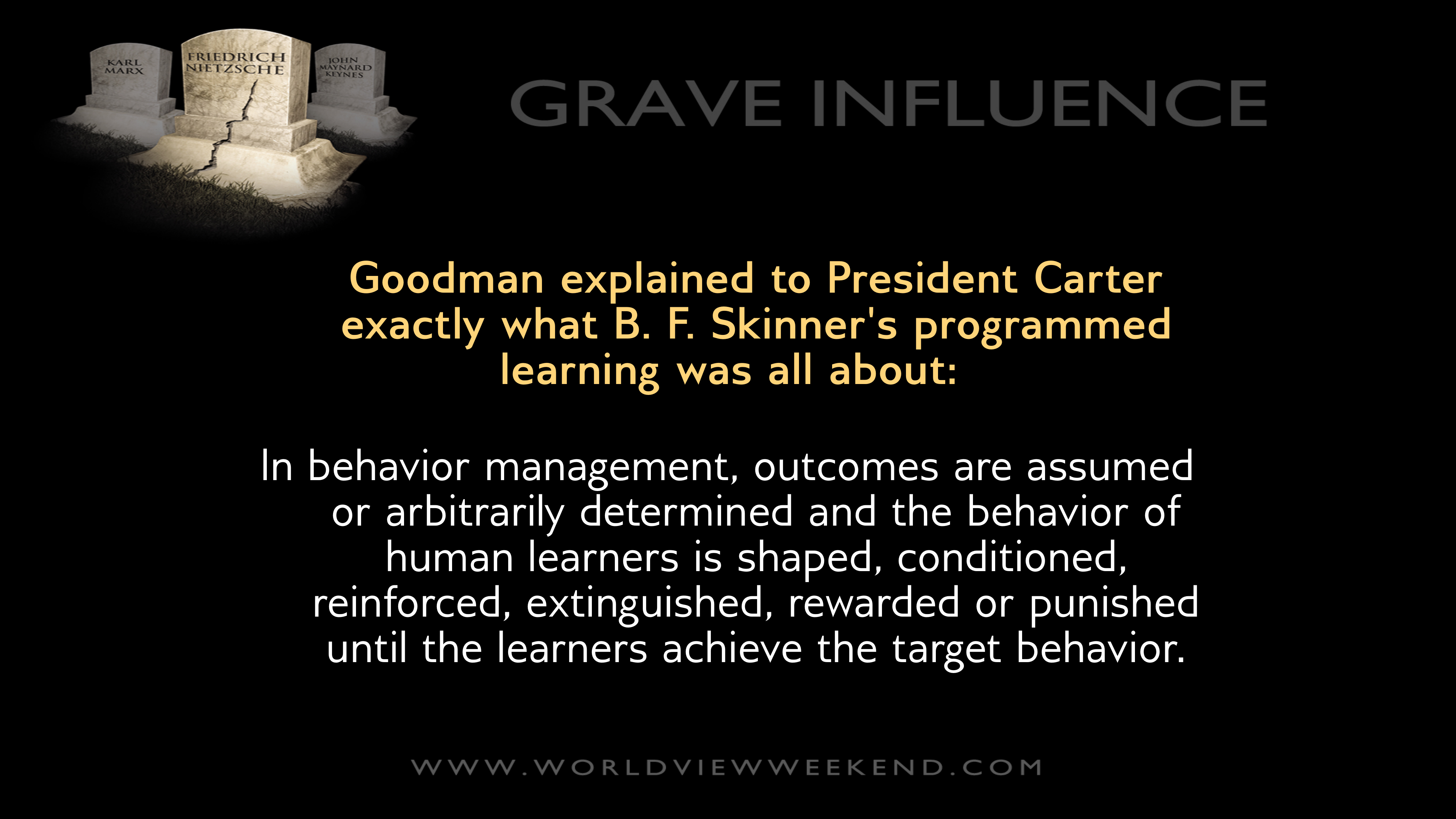

Goodman explained to President Carter exactly what B. F. Skinner's programmed learning was all about:
In behavior management, outcomes are assumed or arbitrarily determined and the behavior of human learners is shaped, conditioned, reinforced, extinguished, rewarded or punished until the learners achieve the target behavior.